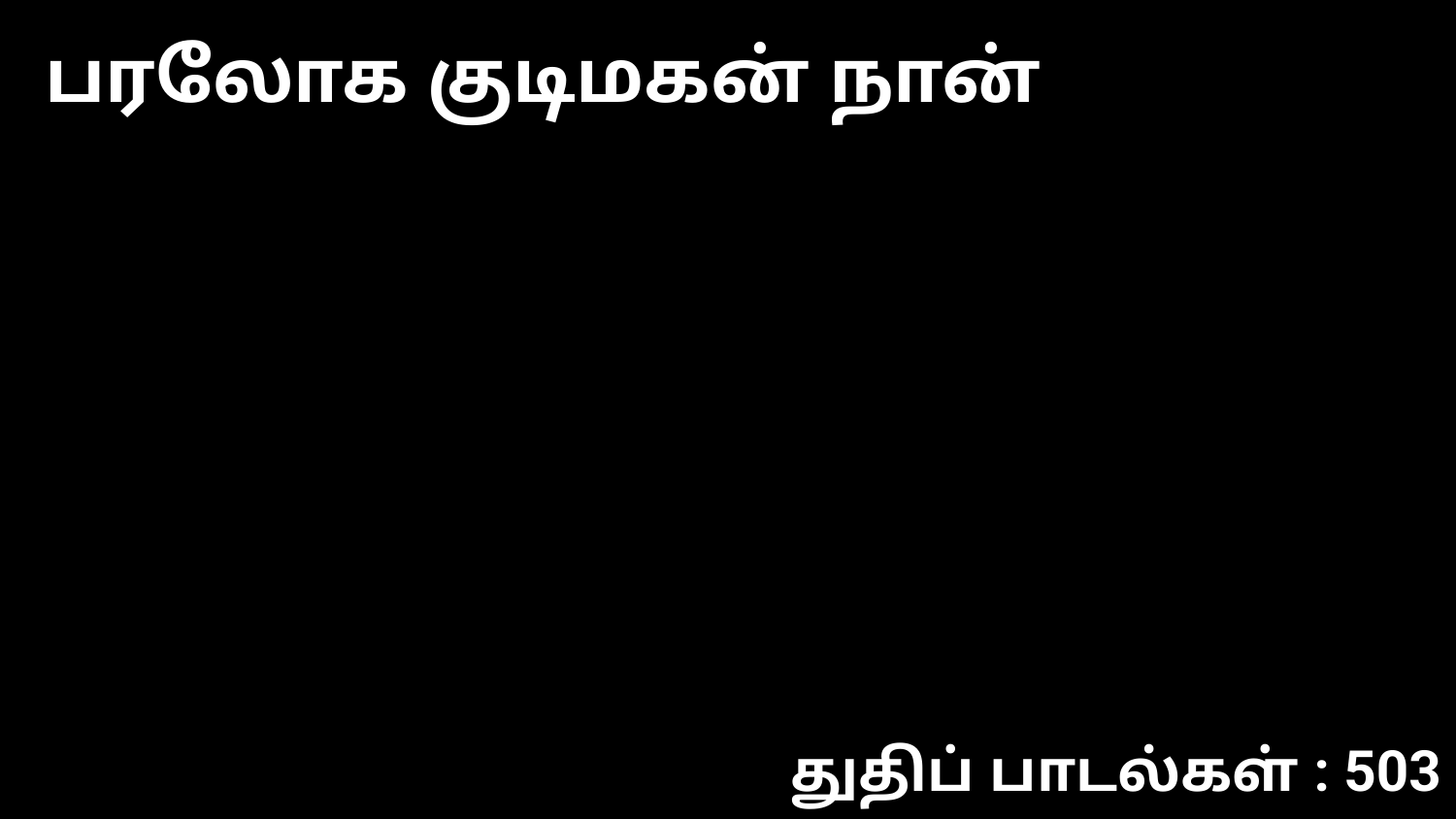

பரலோக குடிமகன் நான்
துதிப் பாடல்கள் : 503